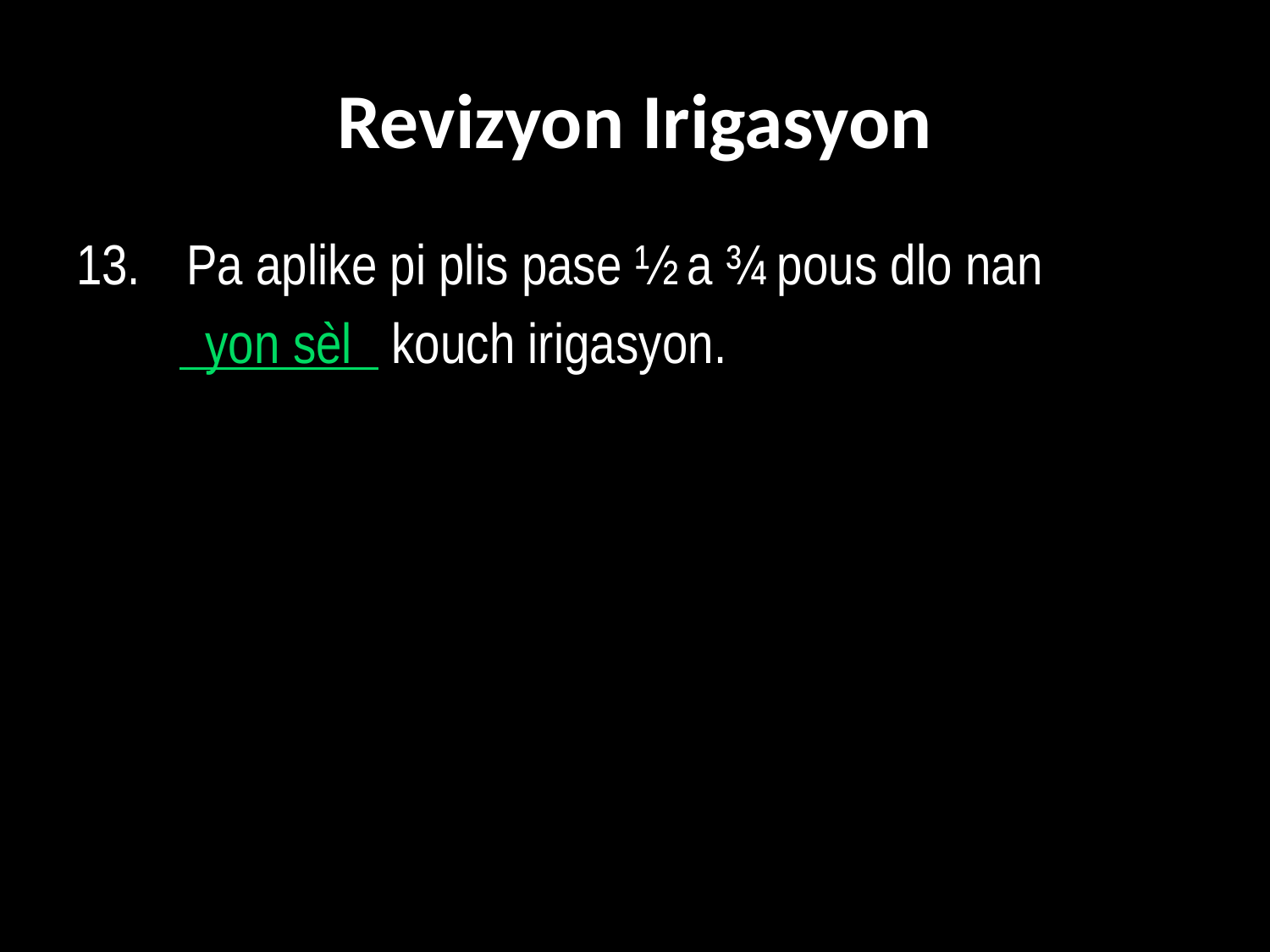

# Revizyon Irigasyon
   Pa aplike pi plis pase ½ a ¾ pous dlo nan
          yon sèl   kouch irigasyon.